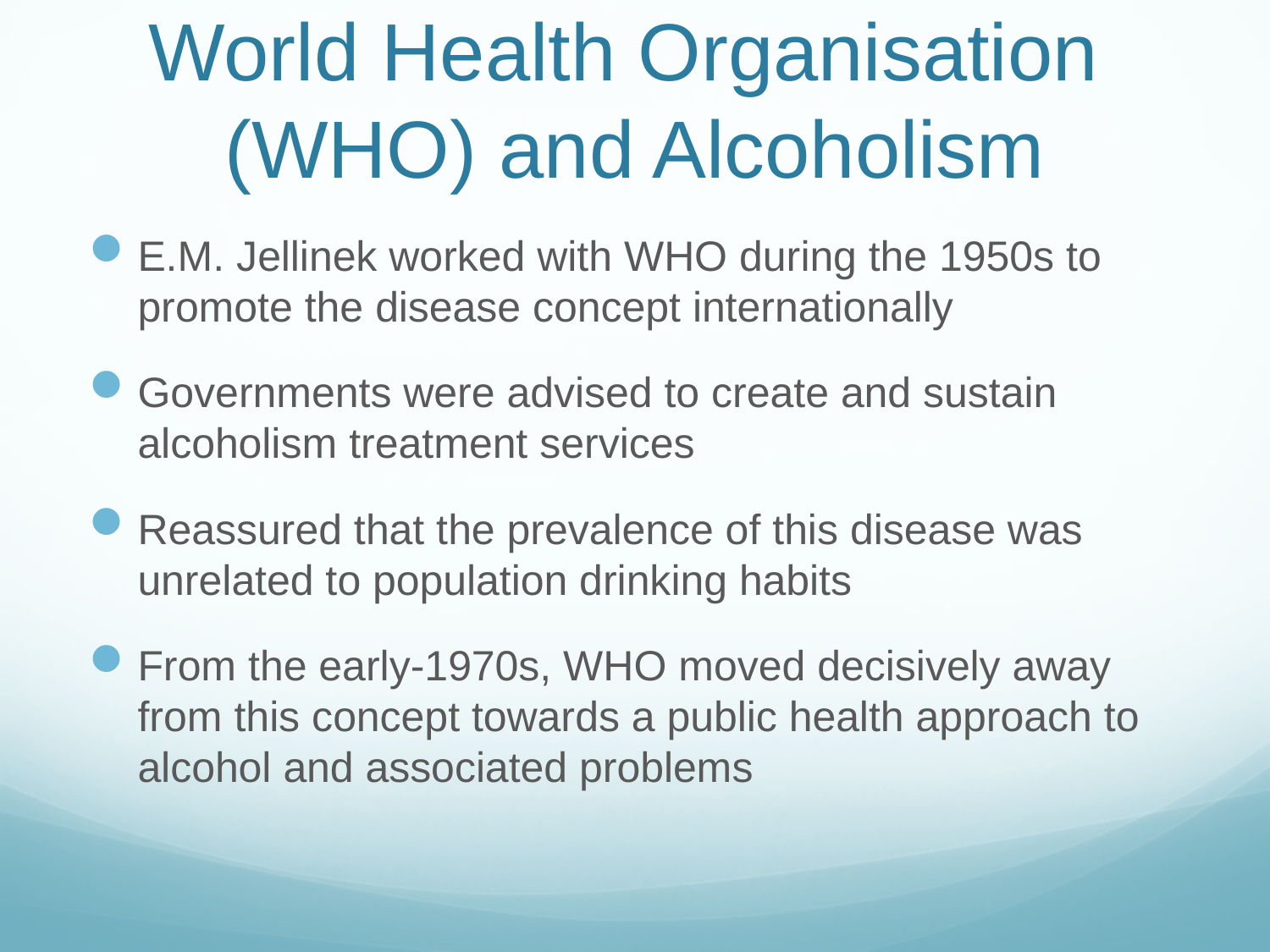

# World Health Organisation  (WHO) and Alcoholism
E.M. Jellinek worked with WHO during the 1950s to promote the disease concept internationally
Governments were advised to create and sustain alcoholism treatment services
Reassured that the prevalence of this disease was unrelated to population drinking habits
From the early-1970s, WHO moved decisively away from this concept towards a public health approach to alcohol and associated problems